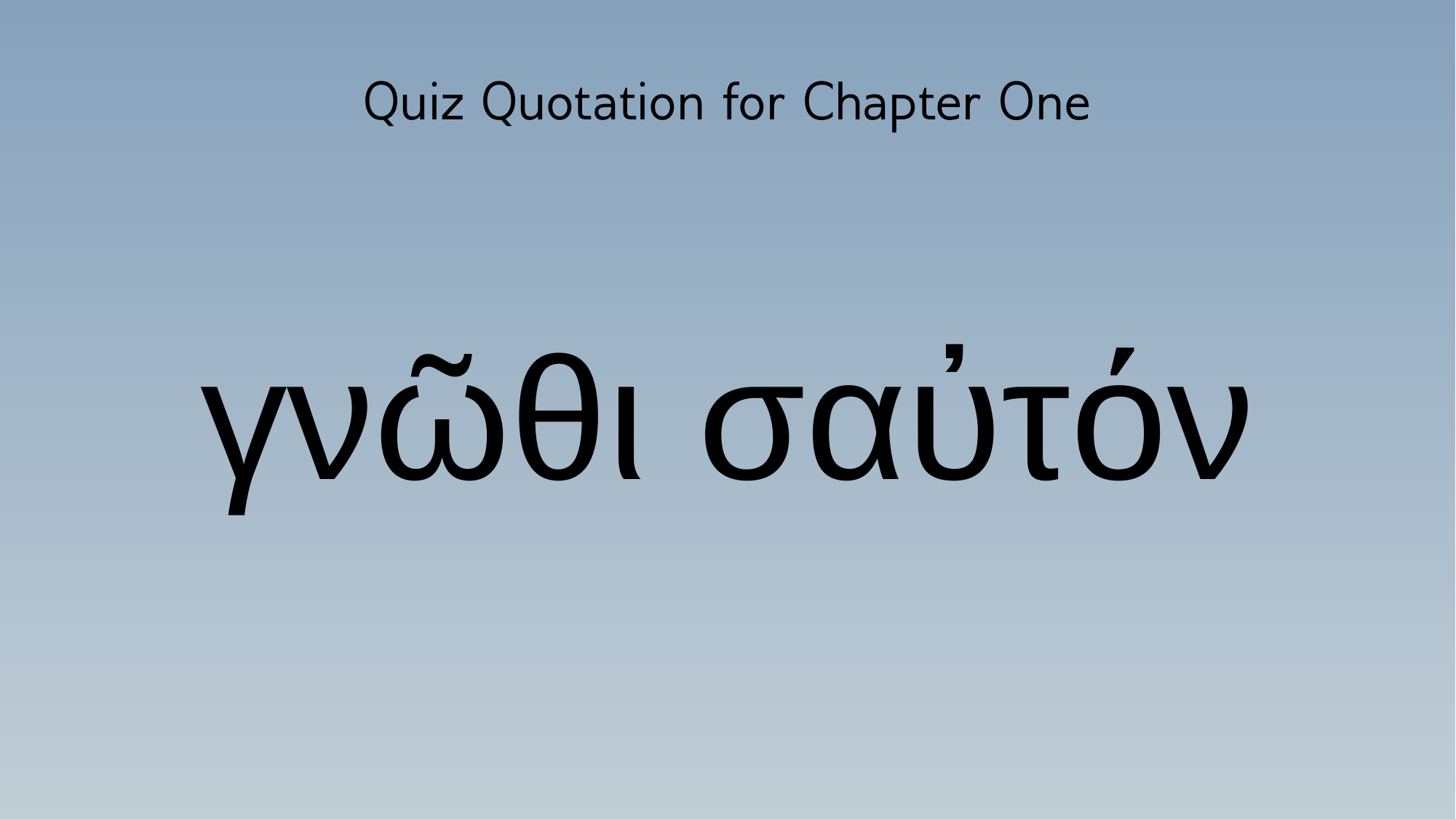

# Quiz Quotation for Chapter One
γνῶθι σαὐτόν